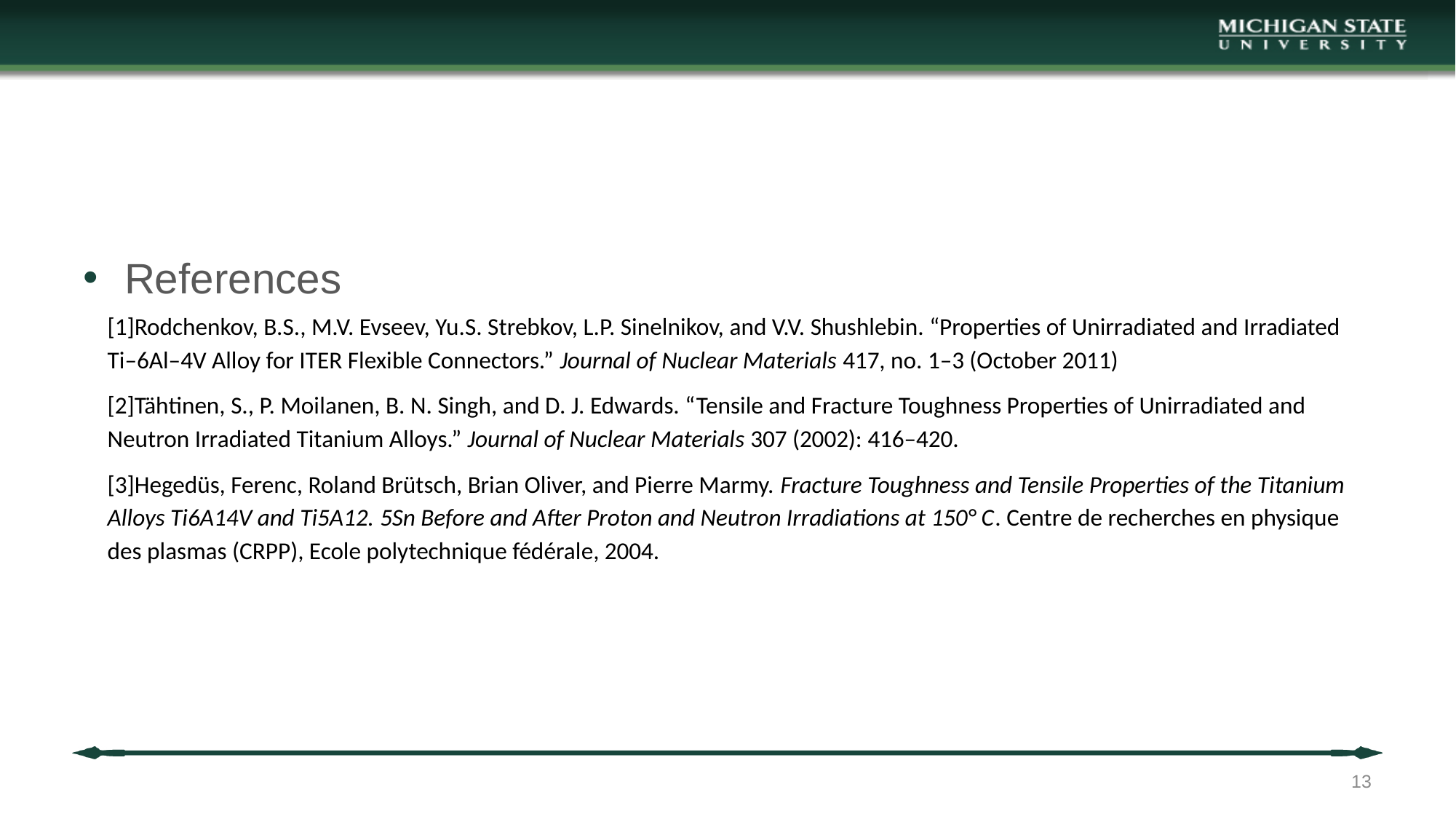

#
References
[1]Rodchenkov, B.S., M.V. Evseev, Yu.S. Strebkov, L.P. Sinelnikov, and V.V. Shushlebin. “Properties of Unirradiated and Irradiated Ti–6Al–4V Alloy for ITER Flexible Connectors.” Journal of Nuclear Materials 417, no. 1–3 (October 2011)
[2]Tähtinen, S., P. Moilanen, B. N. Singh, and D. J. Edwards. “Tensile and Fracture Toughness Properties of Unirradiated and Neutron Irradiated Titanium Alloys.” Journal of Nuclear Materials 307 (2002): 416–420.
[3]Hegedüs, Ferenc, Roland Brütsch, Brian Oliver, and Pierre Marmy. Fracture Toughness and Tensile Properties of the Titanium Alloys Ti6A14V and Ti5A12. 5Sn Before and After Proton and Neutron Irradiations at 150° C. Centre de recherches en physique des plasmas (CRPP), Ecole polytechnique fédérale, 2004.
13